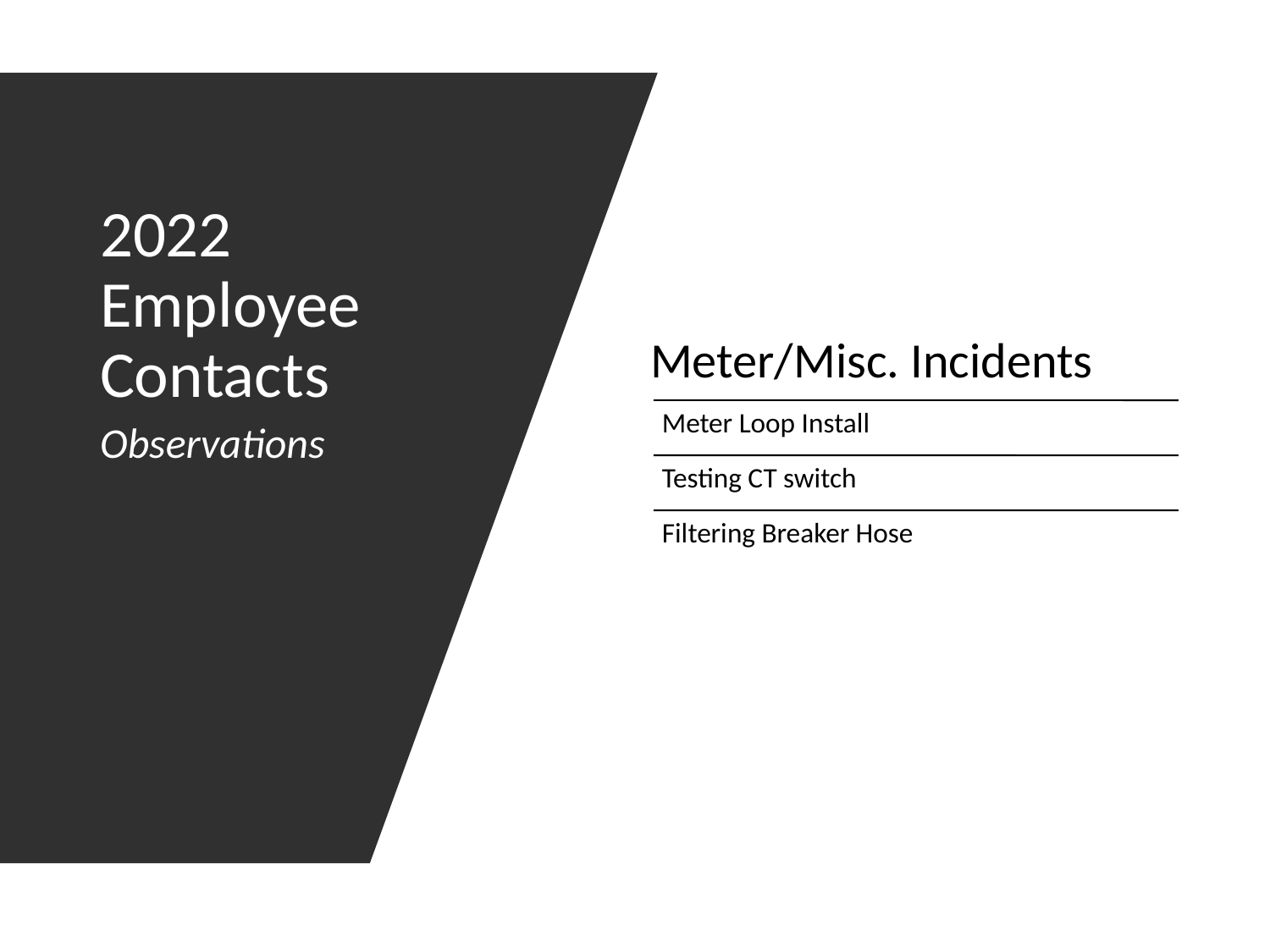

2022 Employee Contacts
Observations
Meter/Misc. Incidents
Meter Loop Install
Testing CT switch
Filtering Breaker Hose